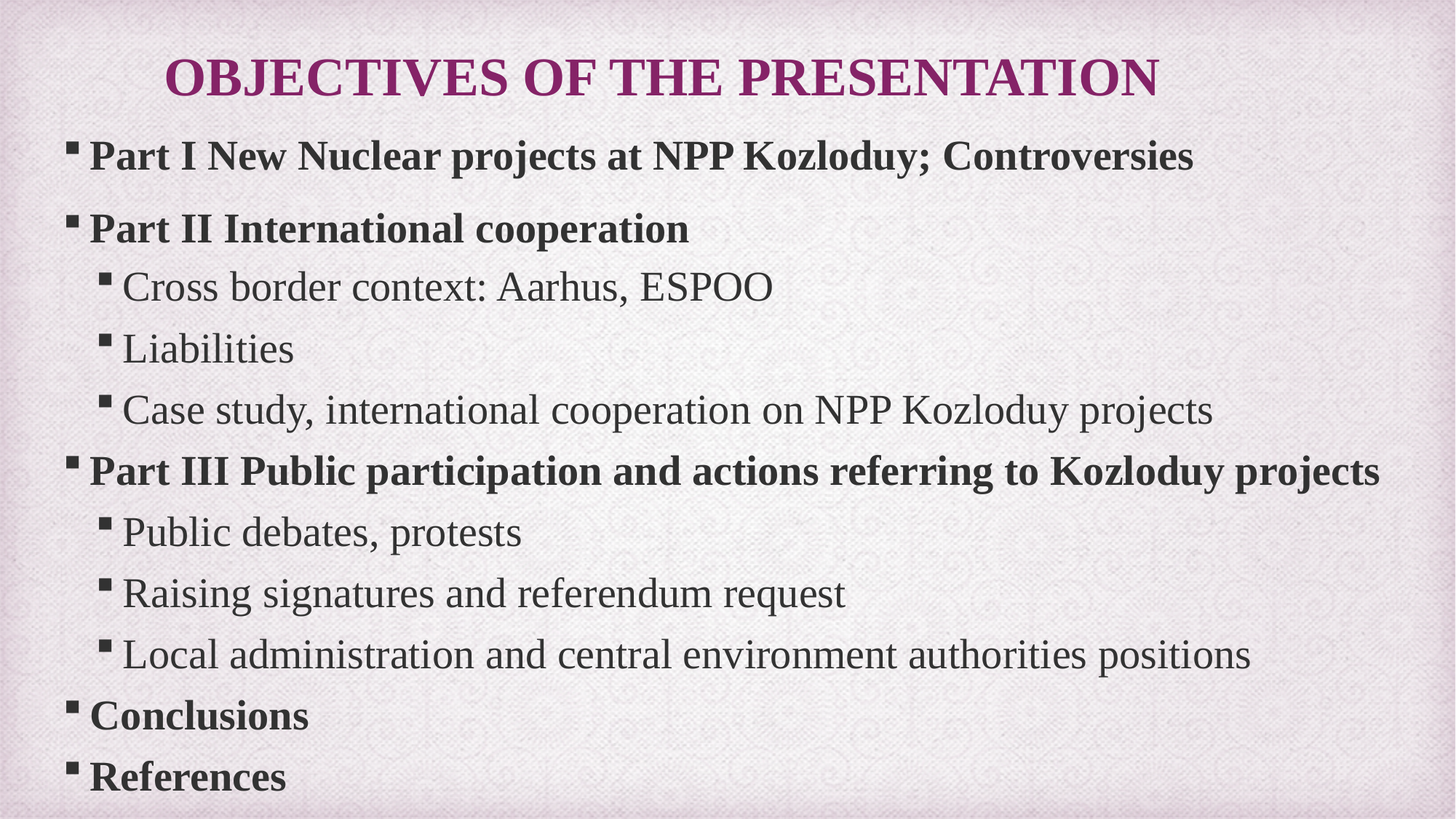

# Objectives of the presentation
Part I New Nuclear projects at NPP Kozloduy; Controversies
Part II International cooperation
Cross border context: Aarhus, ESPOO
Liabilities
Case study, international cooperation on NPP Kozloduy projects
Part III Public participation and actions referring to Kozloduy projects
Public debates, protests
Raising signatures and referendum request
Local administration and central environment authorities positions
Conclusions
References